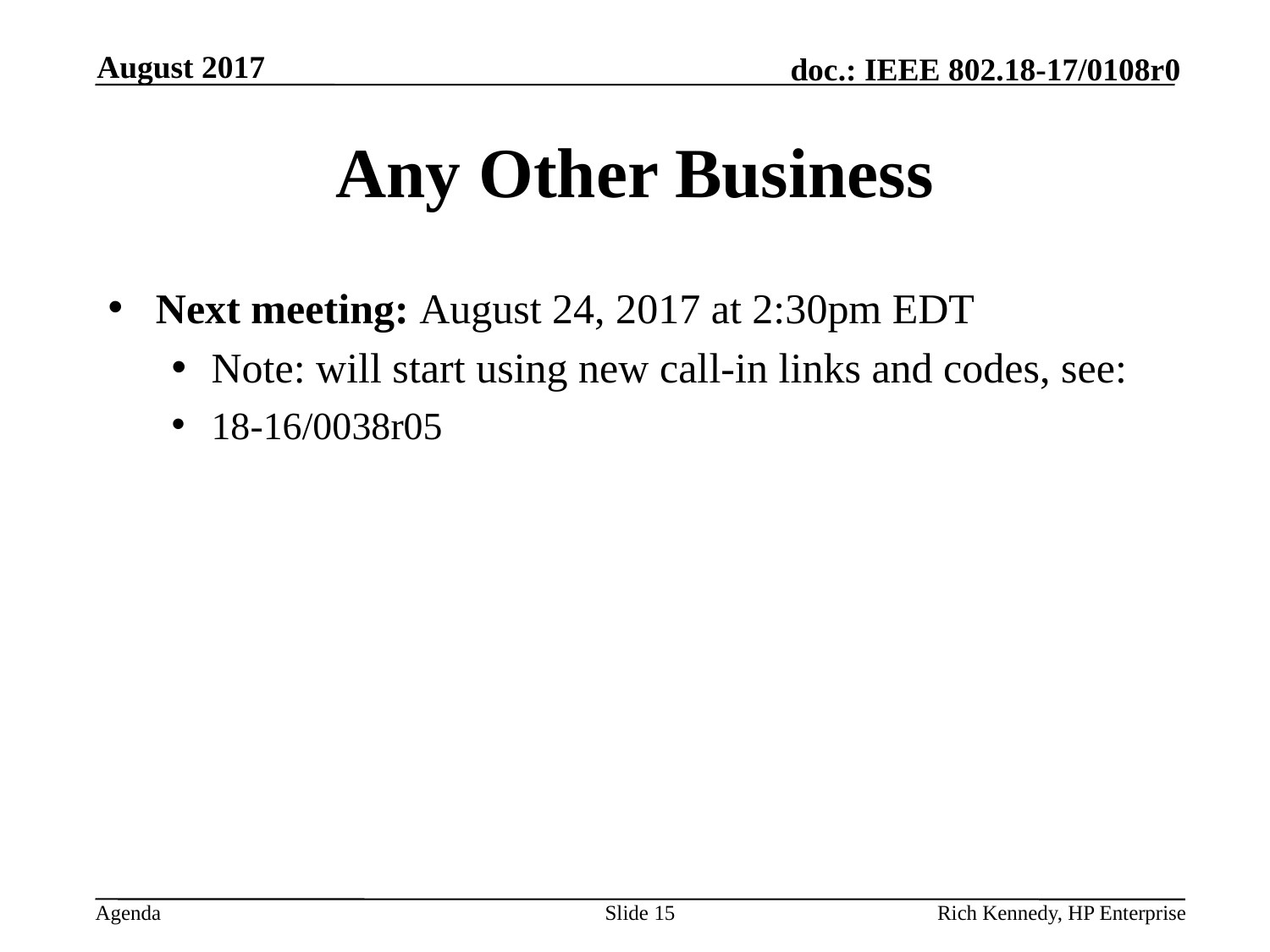

August 2017
# Any Other Business
Next meeting: August 24, 2017 at 2:30pm EDT
Note: will start using new call-in links and codes, see:
18-16/0038r05

Slide 15
Rich Kennedy, HP Enterprise